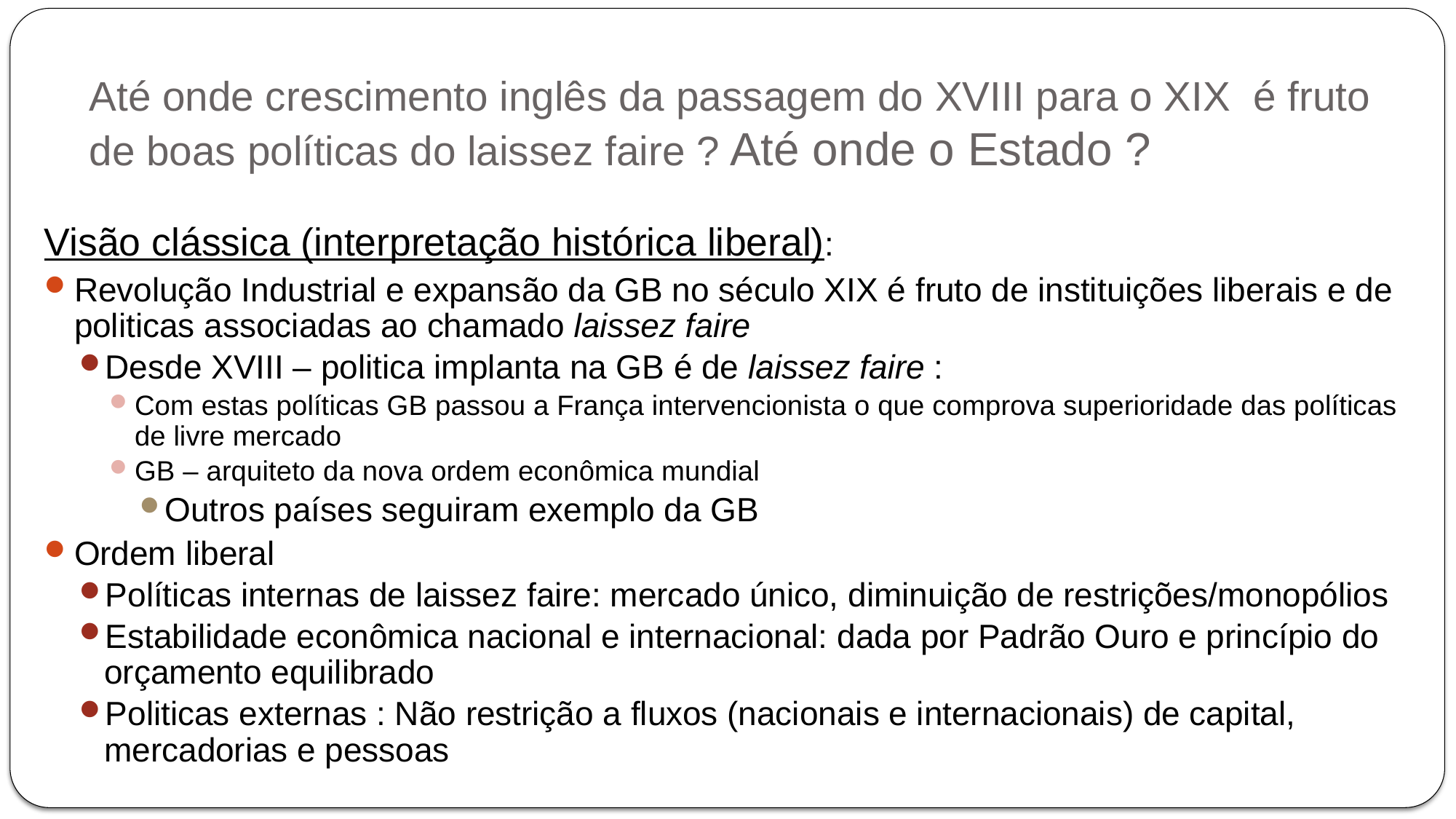

# Até onde crescimento inglês da passagem do XVIII para o XIX  é fruto de boas políticas do laissez faire ? Até onde o Estado ?
Visão clássica (interpretação histórica liberal):
Revolução Industrial e expansão da GB no século XIX é fruto de instituições liberais e de politicas associadas ao chamado laissez faire
Desde XVIII – politica implanta na GB é de laissez faire :
Com estas políticas GB passou a França intervencionista o que comprova superioridade das políticas de livre mercado
GB – arquiteto da nova ordem econômica mundial
Outros países seguiram exemplo da GB
Ordem liberal
Políticas internas de laissez faire: mercado único, diminuição de restrições/monopólios
Estabilidade econômica nacional e internacional: dada por Padrão Ouro e princípio do orçamento equilibrado
Politicas externas : Não restrição a fluxos (nacionais e internacionais) de capital, mercadorias e pessoas